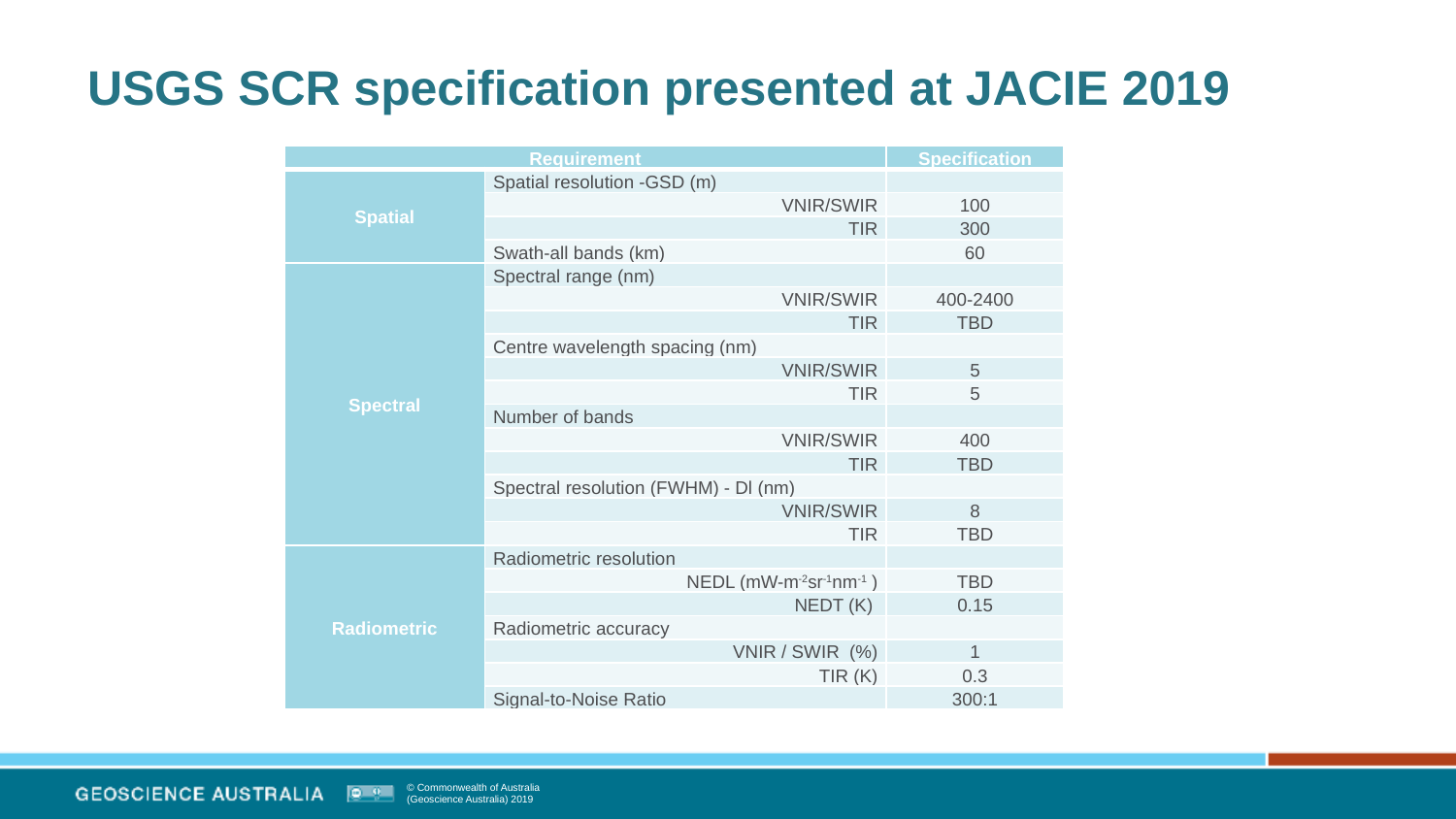

# USGS SCR specification presented at JACIE 2019
| Requirement |  | Specification |
| --- | --- | --- |
| Spatial | Spatial resolution -GSD (m) |  |
|  | VNIR/SWIR | 100 |
|  | TIR | 300 |
|  | Swath-all bands (km) | 60 |
| Spectral | Spectral range (nm) |  |
|  | VNIR/SWIR | 400-2400 |
|  | TIR | TBD |
|  | Centre wavelength spacing (nm) |  |
|  | VNIR/SWIR | 5 |
|  | TIR | 5 |
|  | Number of bands |  |
|  | VNIR/SWIR | 400 |
|  | TIR | TBD |
|  | Spectral resolution (FWHM) - Dl (nm) |  |
|  | VNIR/SWIR | 8 |
|  | TIR | TBD |
| Radiometric | Radiometric resolution |  |
|  | NEDL (mW-m-2sr-1nm-1 ) | TBD |
|  | NEDT (K) | 0.15 |
|  | Radiometric accuracy |  |
|  | VNIR / SWIR (%) | 1 |
|  | TIR (K) | 0.3 |
|  | Signal-to-Noise Ratio | 300:1 |